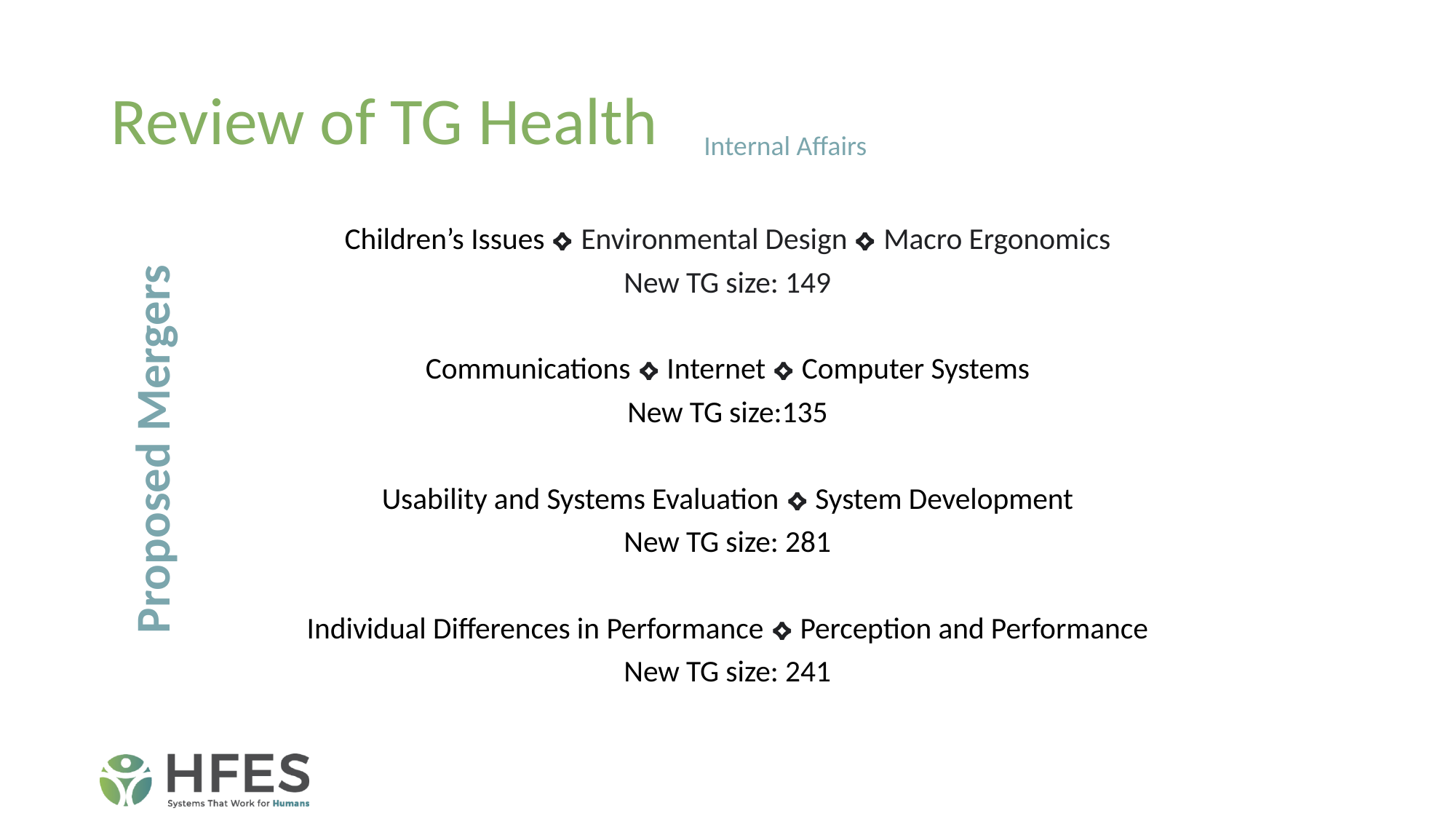

# Review of TG Health
Internal Affairs
Children’s Issues ⟡ Environmental Design ⟡ Macro Ergonomics
New TG size: 149

Communications ⟡ Internet ⟡ Computer Systems
New TG size:135

Usability and Systems Evaluation ⟡ System Development
New TG size: 281

Individual Differences in Performance ⟡ Perception and Performance
New TG size: 241
Proposed Mergers